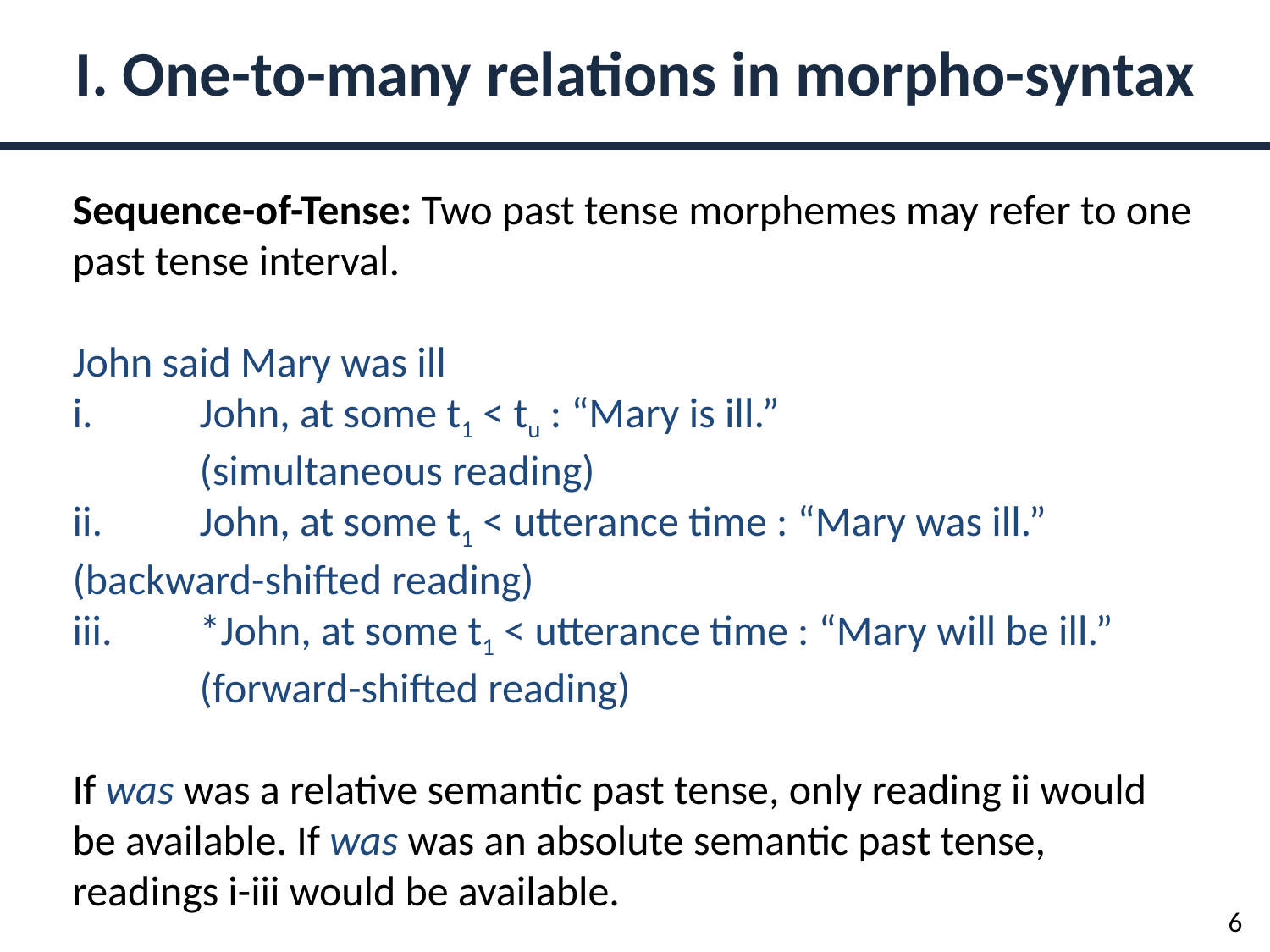

I. One-to-many relations in morpho-syntax
Sequence-of-Tense: Two past tense morphemes may refer to one past tense interval.

John said Mary was ill
i.	John, at some t1 < tu : “Mary is ill.”
	(simultaneous reading)
ii. 	John, at some t1 < utterance time : “Mary was ill.” 	(backward-shifted reading)
iii. 	*John, at some t1 < utterance time : “Mary will be ill.” 	(forward-shifted reading)

If was was a relative semantic past tense, only reading ii would be available. If was was an absolute semantic past tense, readings i-iii would be available.
6